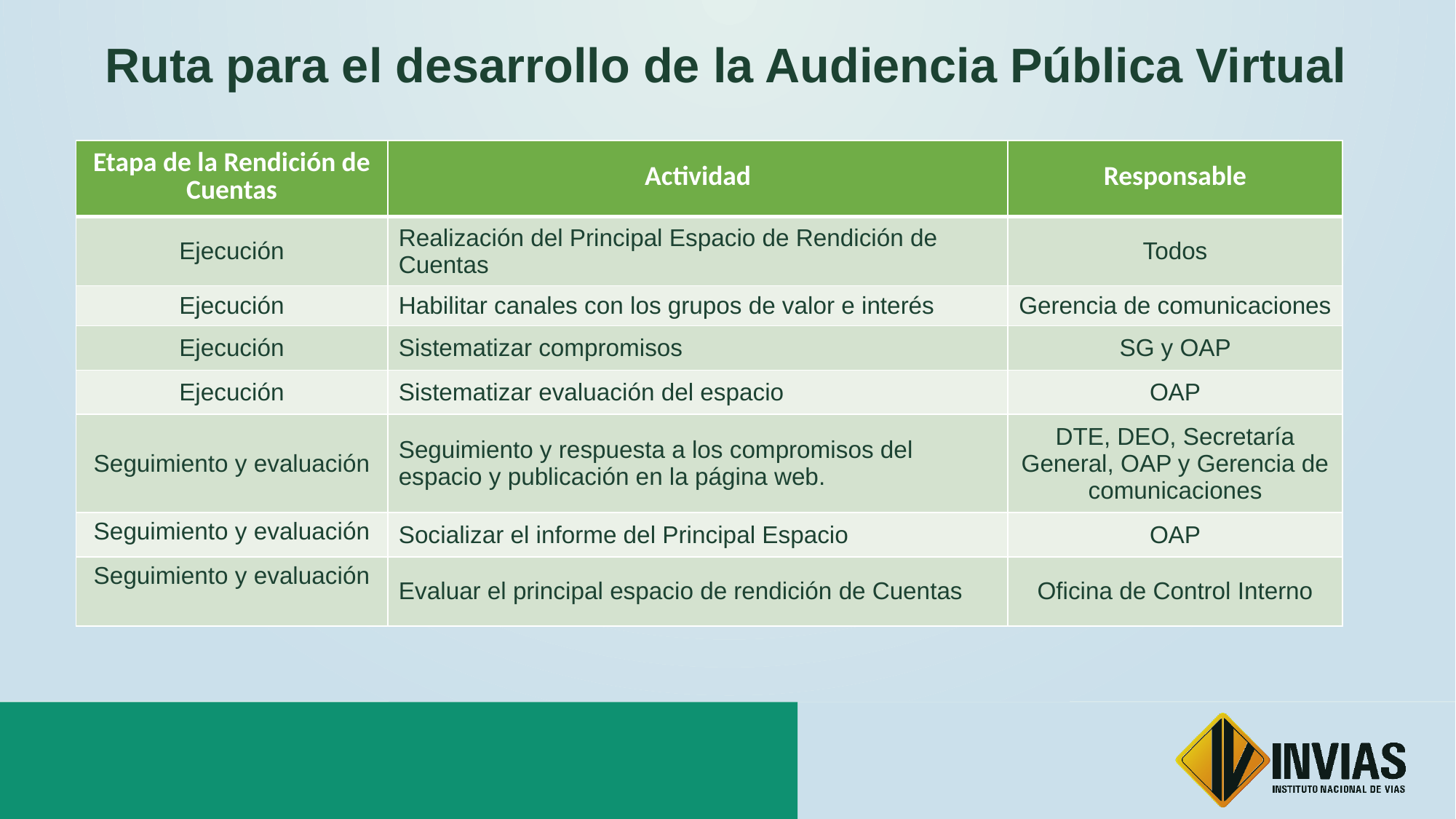

Ruta para el desarrollo de la Audiencia Pública Virtual
| Etapa de la Rendición de Cuentas | Actividad | Responsable |
| --- | --- | --- |
| Ejecución | Realización del Principal Espacio de Rendición de Cuentas | Todos |
| Ejecución | Habilitar canales con los grupos de valor e interés | Gerencia de comunicaciones |
| Ejecución | Sistematizar compromisos | SG y OAP |
| Ejecución | Sistematizar evaluación del espacio | OAP |
| Seguimiento y evaluación | Seguimiento y respuesta a los compromisos del espacio y publicación en la página web. | DTE, DEO, Secretaría General, OAP y Gerencia de comunicaciones |
| Seguimiento y evaluación | Socializar el informe del Principal Espacio | OAP |
| Seguimiento y evaluación | Evaluar el principal espacio de rendición de Cuentas | Oficina de Control Interno |